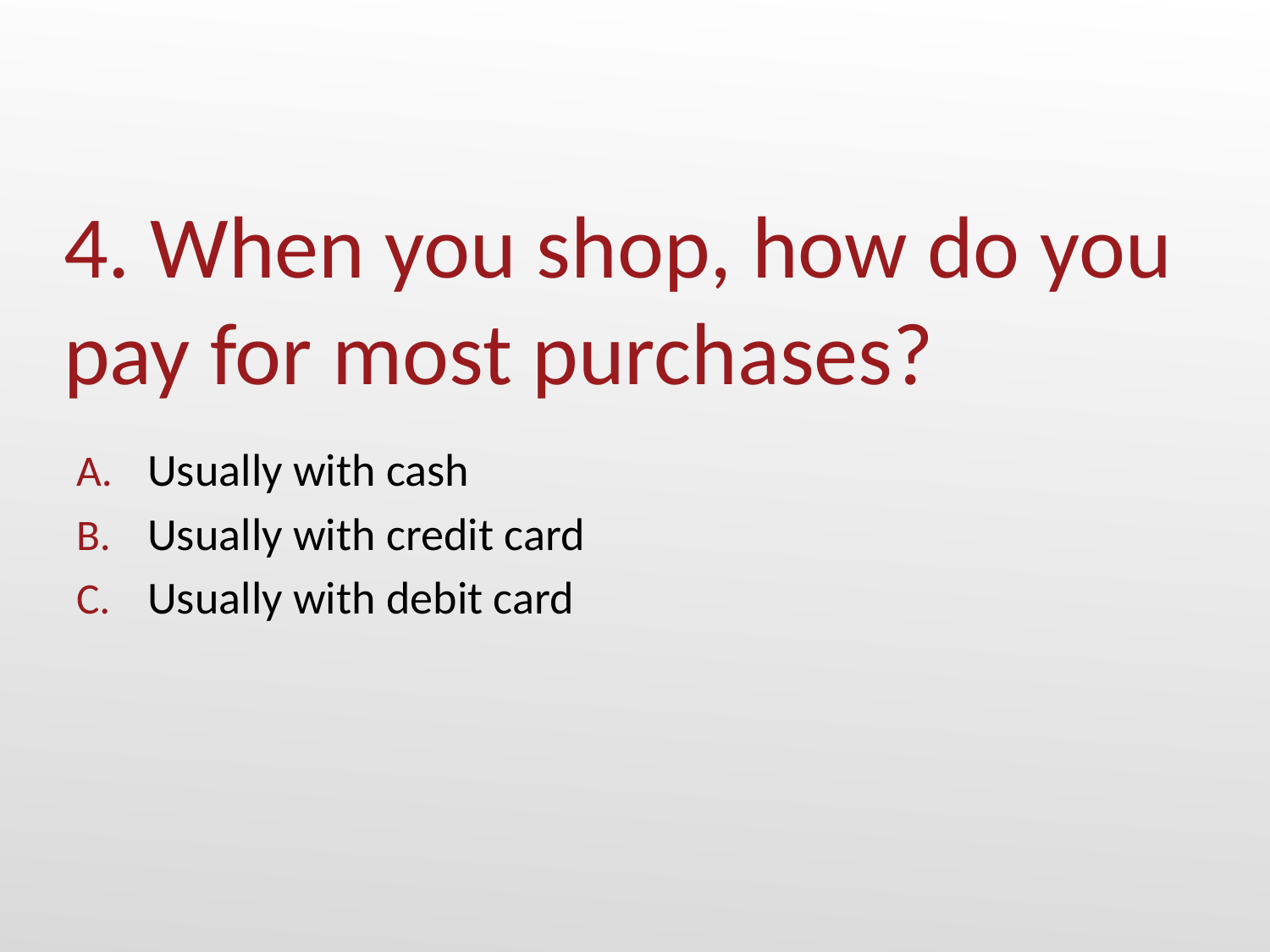

# 4. When you shop, how do you pay for most purchases?
Usually with cash
Usually with credit card
Usually with debit card